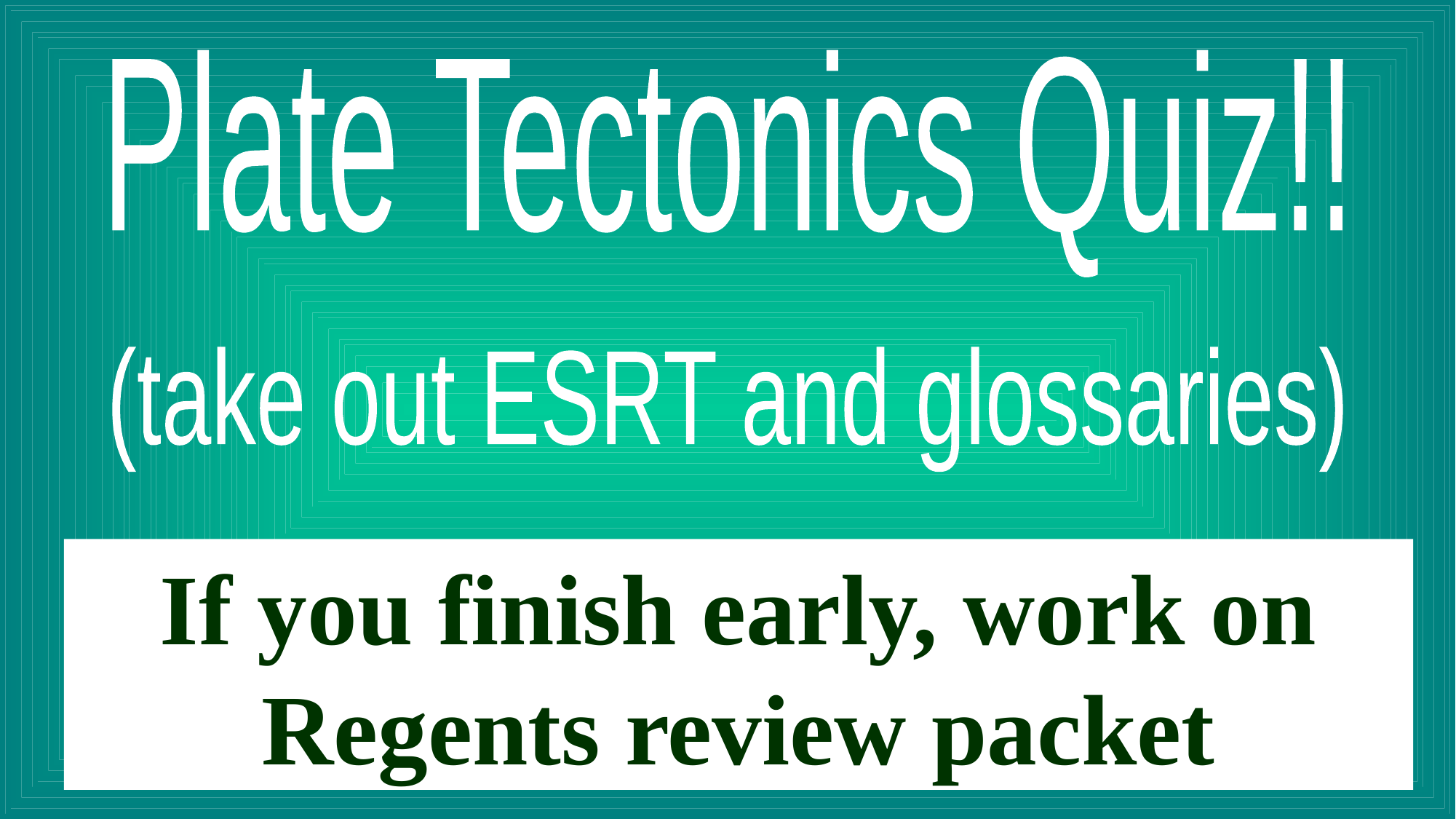

Plate Tectonics Quiz!!
(take out ESRT and glossaries)
If you finish early, work on Regents review packet